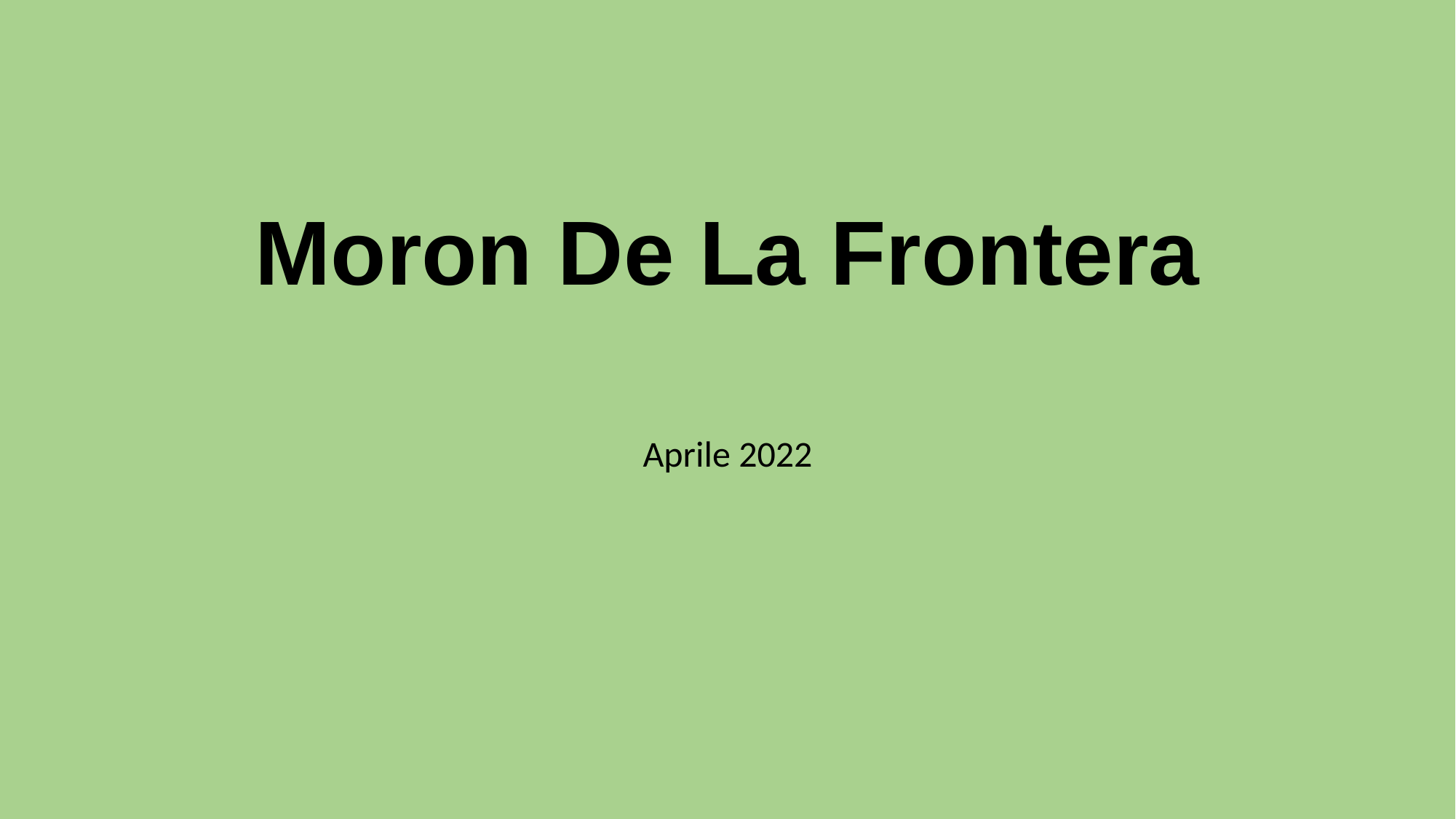

# Moron De La Frontera
Aprile 2022